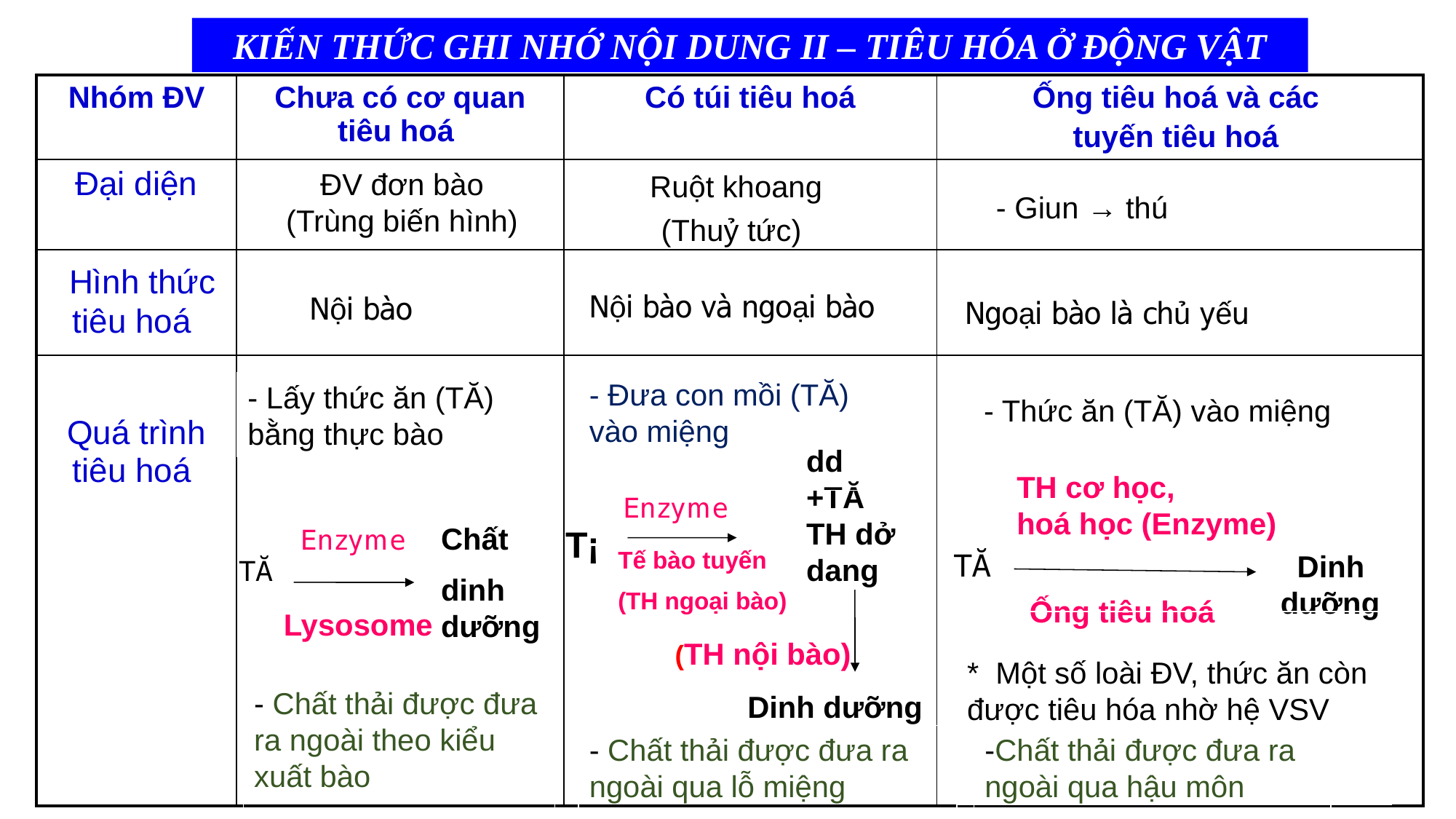

KIẾN THỨC GHI NHỚ NỘI DUNG II – TIÊU HÓA Ở ĐỘNG VẬT
| Nhóm ĐV | Chưa có cơ quan tiêu hoá | Có túi tiêu hoá | Ống tiêu hoá và các tuyến tiêu hoá |
| --- | --- | --- | --- |
| Đại diện |  |  |  |
| Hình thức tiêu hoá |  |  |  |
| Quá trình tiêu hoá |  |  |  |
 Ruột khoang
(Thuỷ tức)
ĐV đơn bào (Trùng biến hình)
 - Giun → thú

Nội bào và ngoại bào
Nội bào
 Ngoại bào là chủ yếu

- Đưa con mồi (TĂ) vào miệng

- Lấy thức ăn (TĂ) bằng thực bào
- Thức ăn (TĂ) vào miệng
dd
+TĂ
TH dở dang

TH cơ học,
hoá học (Enzyme)

T¡
Enzyme

TĂ
Chất
dinh dưỡng
Enzyme

Tế bào tuyến
(TH ngoại bào)
  Dinh dưỡng
TĂ

Ống tiêu hoá

Lysosome

*  Một số loài ĐV, thức ăn còn được tiêu hóa nhờ hệ VSV

      (TH nội bào)
- Chất thải được đưa ra ngoài theo kiểu xuất bào

Dinh dưỡng
- Chất thải được đưa ra ngoài qua lỗ miệng

-Chất thải được đưa ra ngoài qua hậu môn